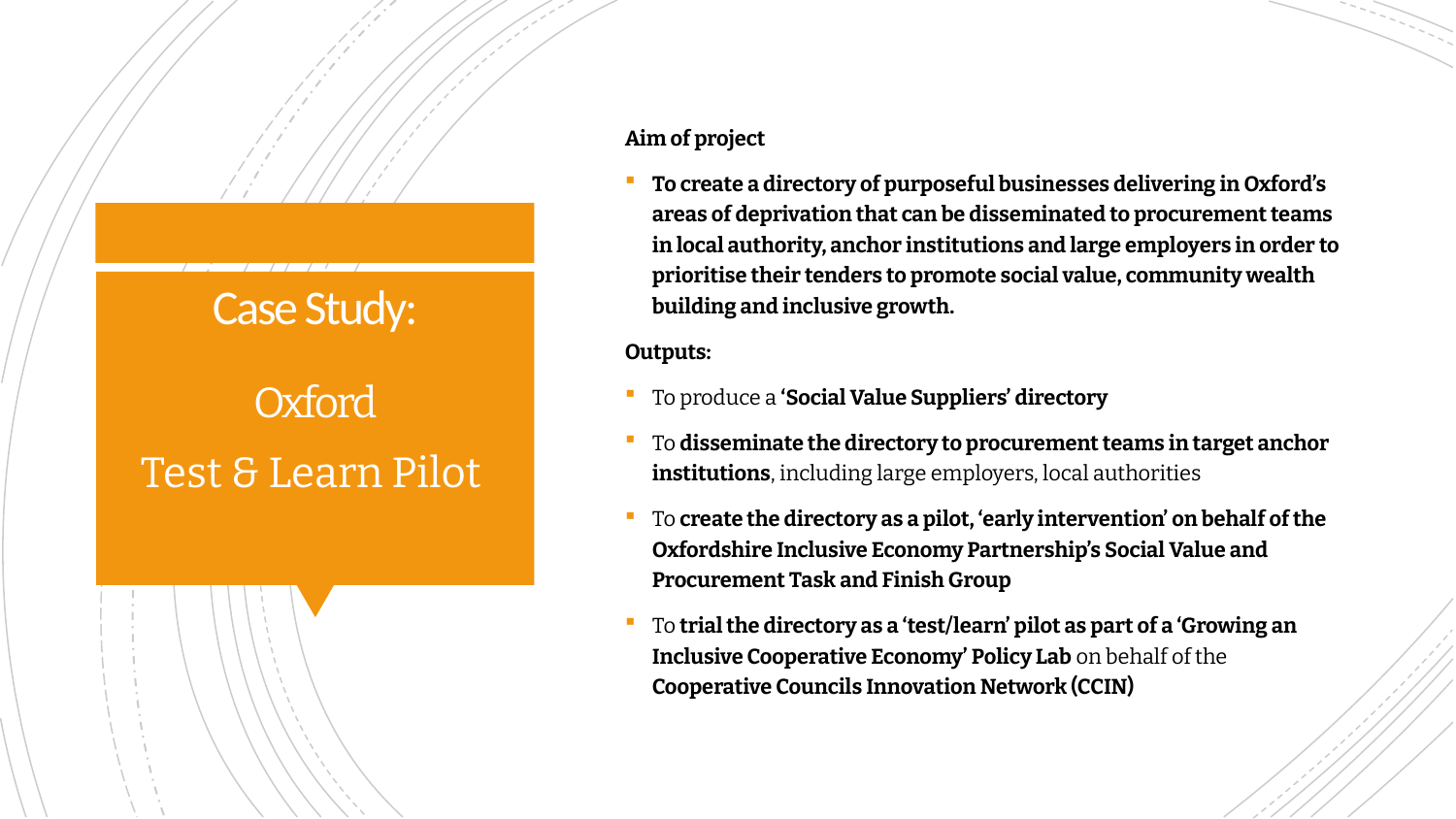

Aim of project
To create a directory of purposeful businesses delivering in Oxford’s areas of deprivation that can be disseminated to procurement teams in local authority, anchor institutions and large employers in order to prioritise their tenders to promote social value, community wealth building and inclusive growth.
Outputs:
To produce a ‘Social Value Suppliers’ directory
To disseminate the directory to procurement teams in target anchor institutions, including large employers, local authorities
To create the directory as a pilot, ‘early intervention’ on behalf of the Oxfordshire Inclusive Economy Partnership’s Social Value and Procurement Task and Finish Group
To trial the directory as a ‘test/learn’ pilot as part of a ‘Growing an Inclusive Cooperative Economy’ Policy Lab on behalf of the Cooperative Councils Innovation Network (CCIN)
# Case Study: Oxford
Test & Learn Pilot